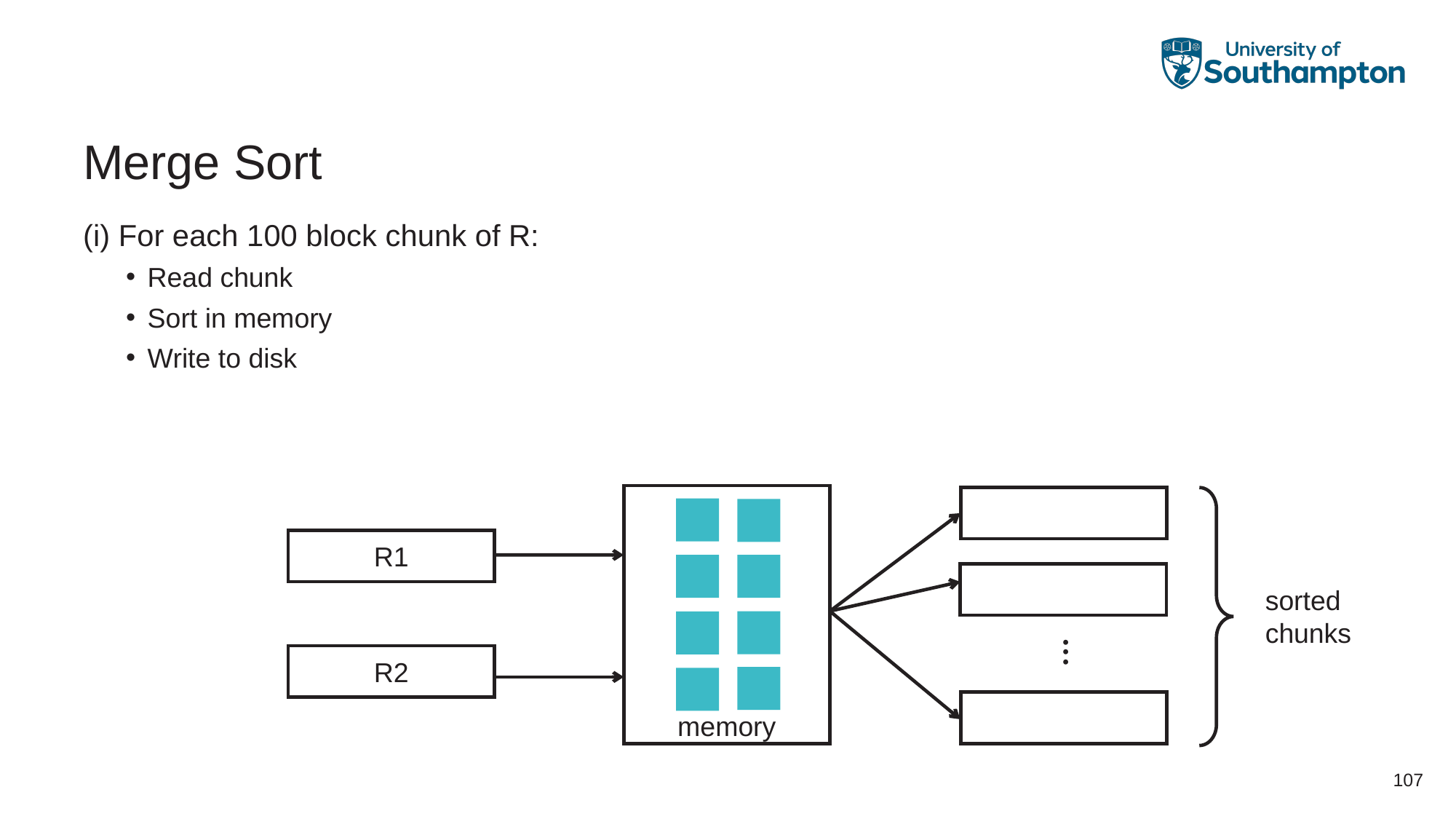

# Merge Sort
(i) For each 100 block chunk of R:
Read chunk
Sort in memory
Write to disk

R1

sorted
chunks

...
R2

memory